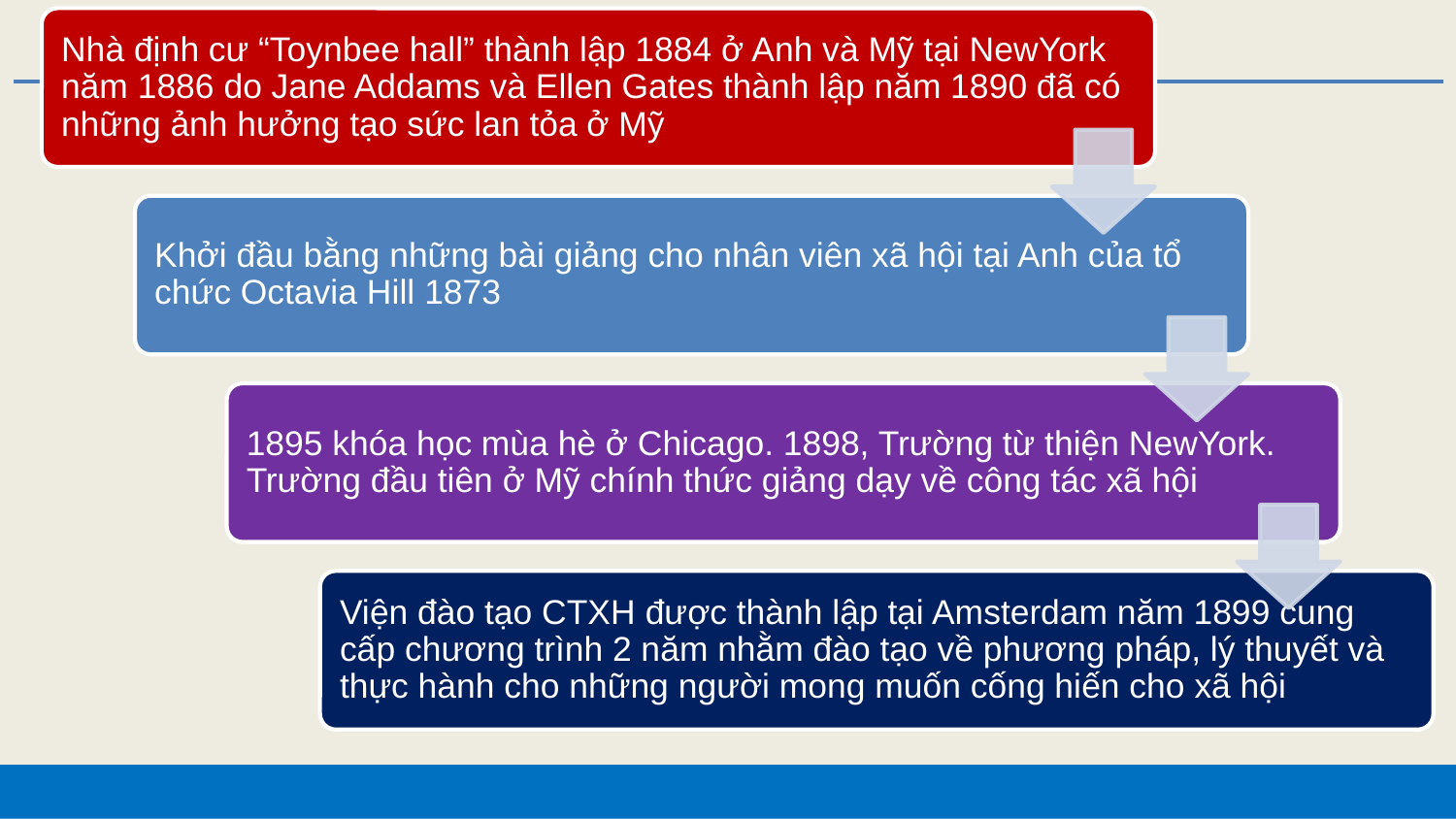

#
Nhà định cư “Toynbee hall” thành lập 1884 ở Anh và Mỹ tại NewYork năm 1886 do Jane Addams và Ellen Gates thành lập năm 1890 đã có những ảnh hưởng tạo sức lan tỏa ở Mỹ
Khởi đầu bằng những bài giảng cho nhân viên xã hội tại Anh của tổ chức Octavia Hill 1873
1895 khóa học mùa hè ở Chicago. 1898, Trường từ thiện NewYork. Trường đầu tiên ở Mỹ chính thức giảng dạy về công tác xã hội
Viện đào tạo CTXH được thành lập tại Amsterdam năm 1899 cung cấp chương trình 2 năm nhằm đào tạo về phương pháp, lý thuyết và thực hành cho những người mong muốn cống hiến cho xã hội